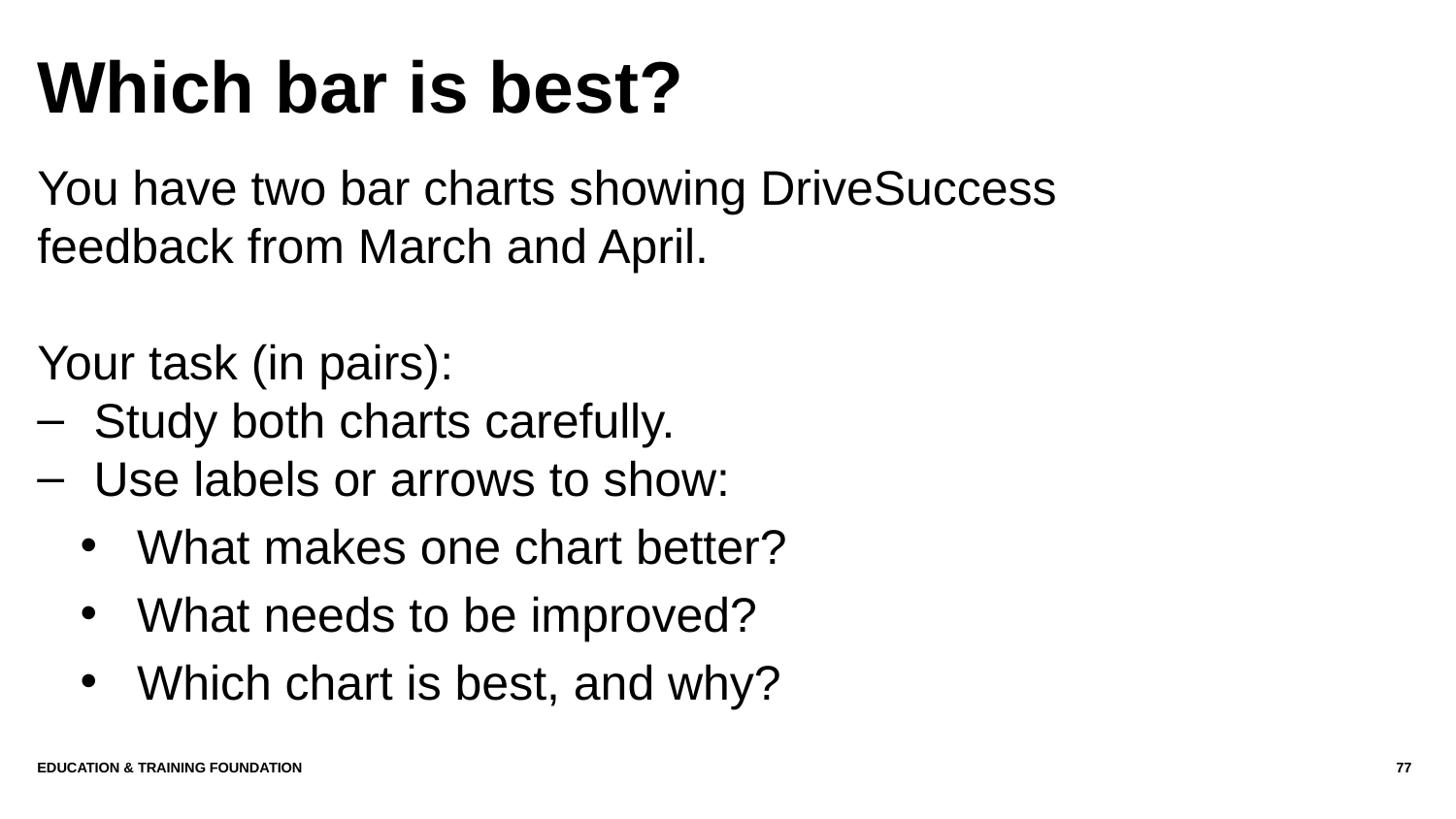

# Which bar is best?
You have two bar charts showing DriveSuccess feedback from March and April.

Your task (in pairs):
 Study both charts carefully.
 Use labels or arrows to show:
 What makes one chart better?
 What needs to be improved?
 Which chart is best, and why?

Education & Training Foundation
77